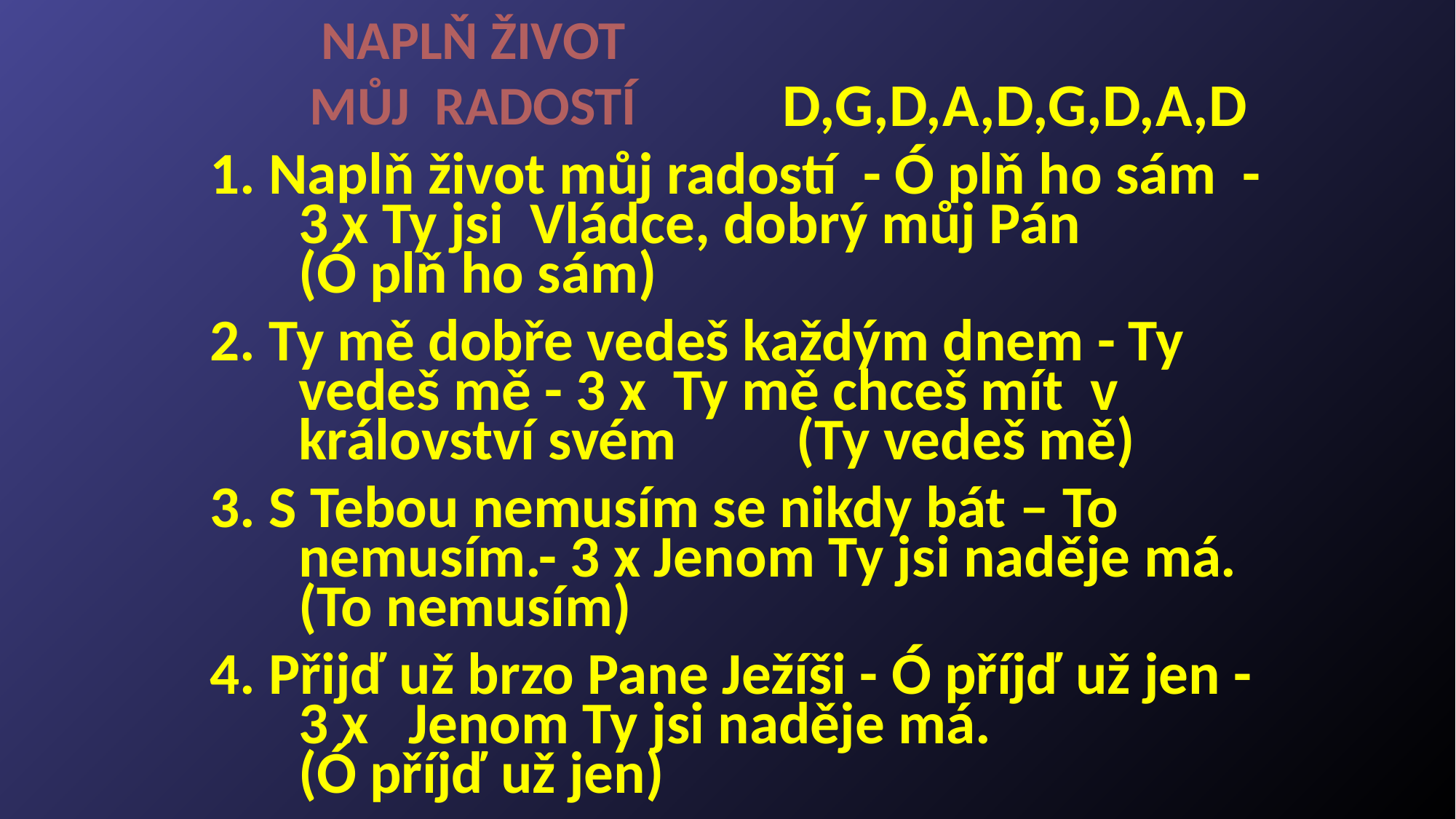

NAPLŇ ŽIVOT
MŮJ  RADOSTÍ
                                          D,G,D,A,D,G,D,A,D
1. Naplň život můj radostí  - Ó plň ho sám  - 3 x Ty jsi  Vládce, dobrý můj Pán
(Ó plň ho sám)
2. Ty mě dobře vedeš každým dnem - Ty vedeš mě - 3 x  Ty mě chceš mít  v království svém         (Ty vedeš mě)
3. S Tebou nemusím se nikdy bát – To nemusím.- 3 x Jenom Ty jsi naděje má.(To nemusím)
4. Přijď už brzo Pane Ježíši - Ó příjď už jen - 3 x   Jenom Ty jsi naděje má.
(Ó příjď už jen)